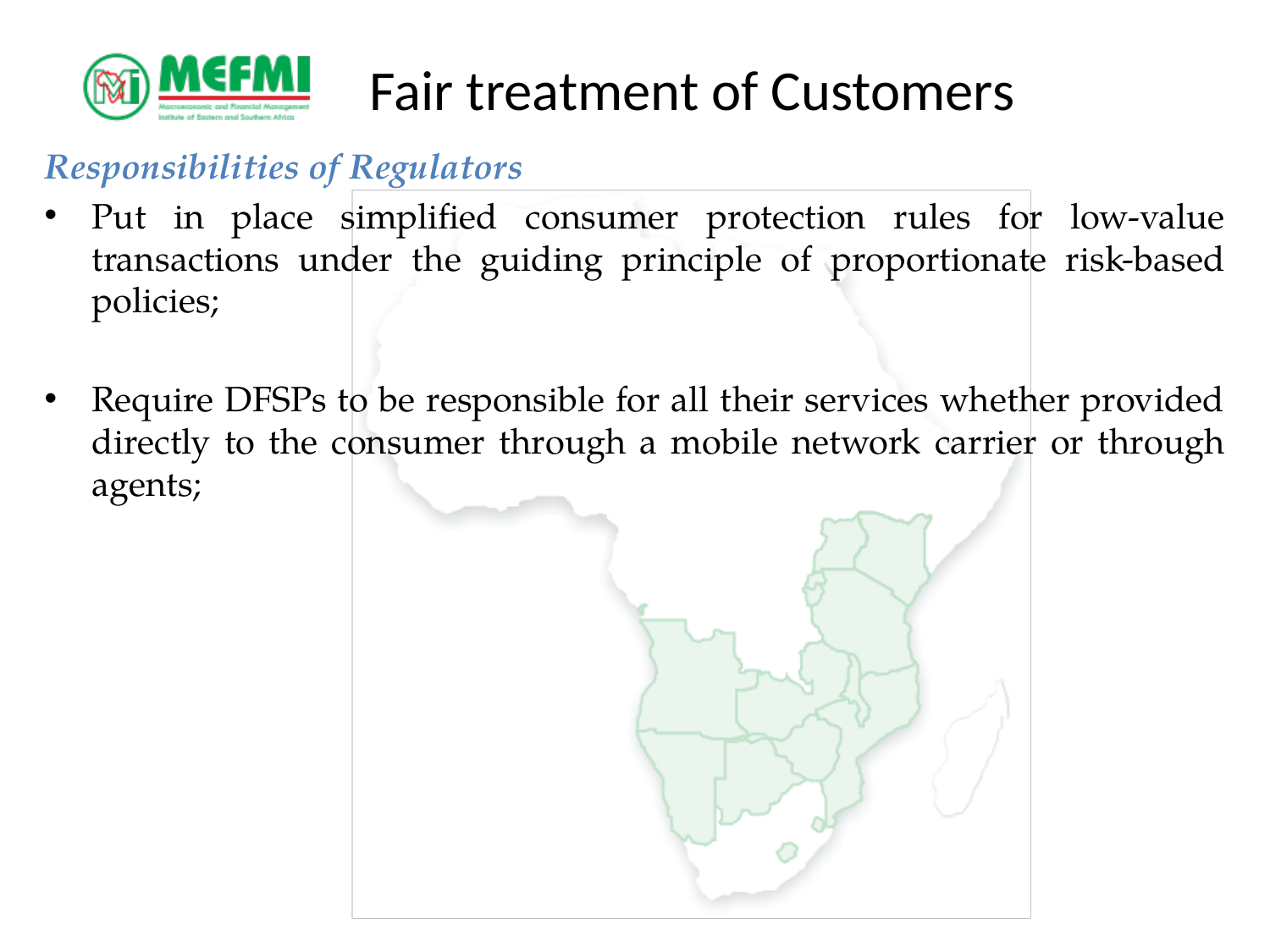

# Fair treatment of Customers
Responsibilities of Regulators
Put in place simplified consumer protection rules for low-value transactions under the guiding principle of proportionate risk-based policies;

Require DFSPs to be responsible for all their services whether provided directly to the consumer through a mobile network carrier or through agents;